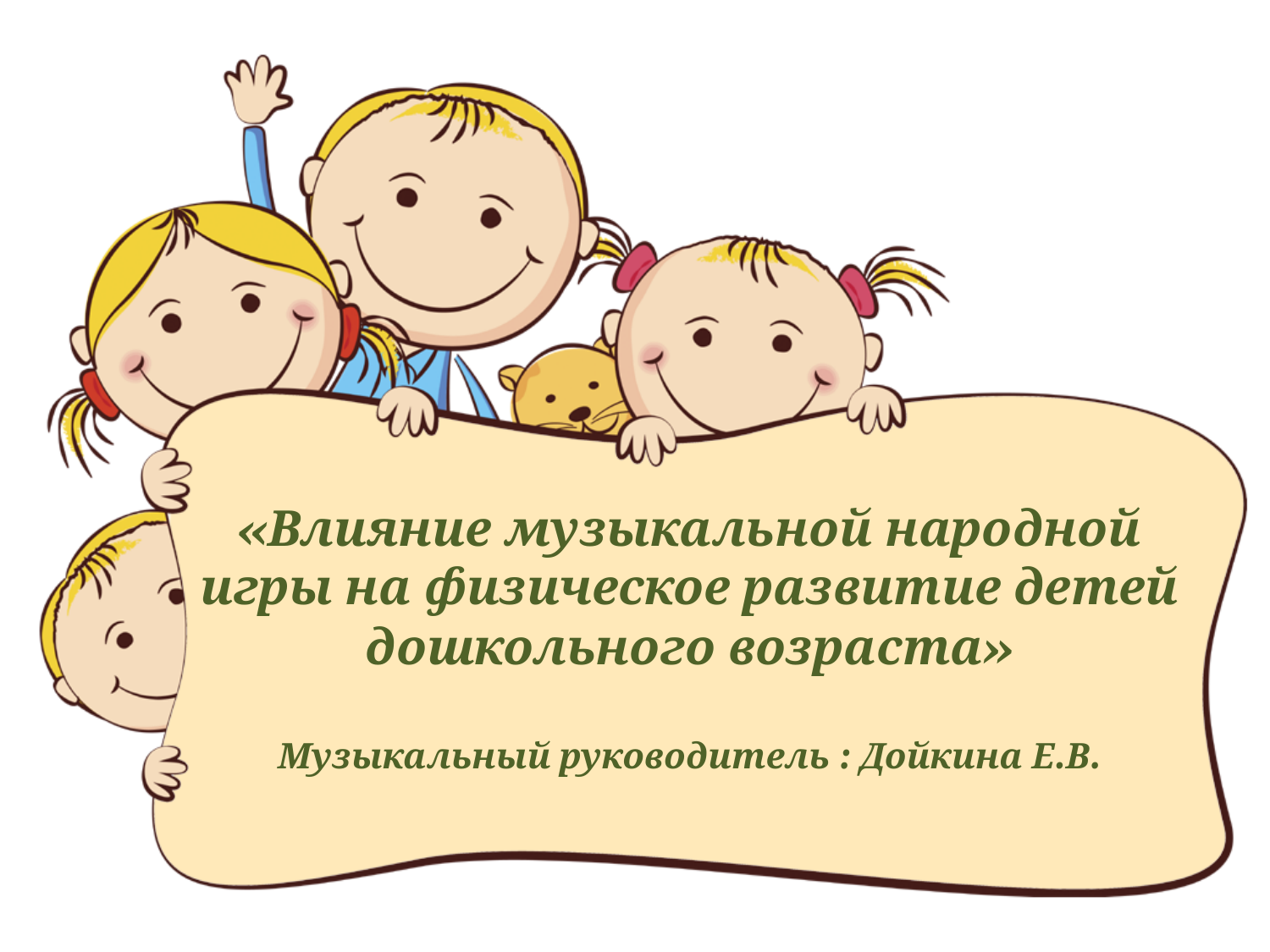

# «Влияние музыкальной народной игры на физическое развитие детей дошкольного возраста» Музыкальный руководитель : Дойкина Е.В.